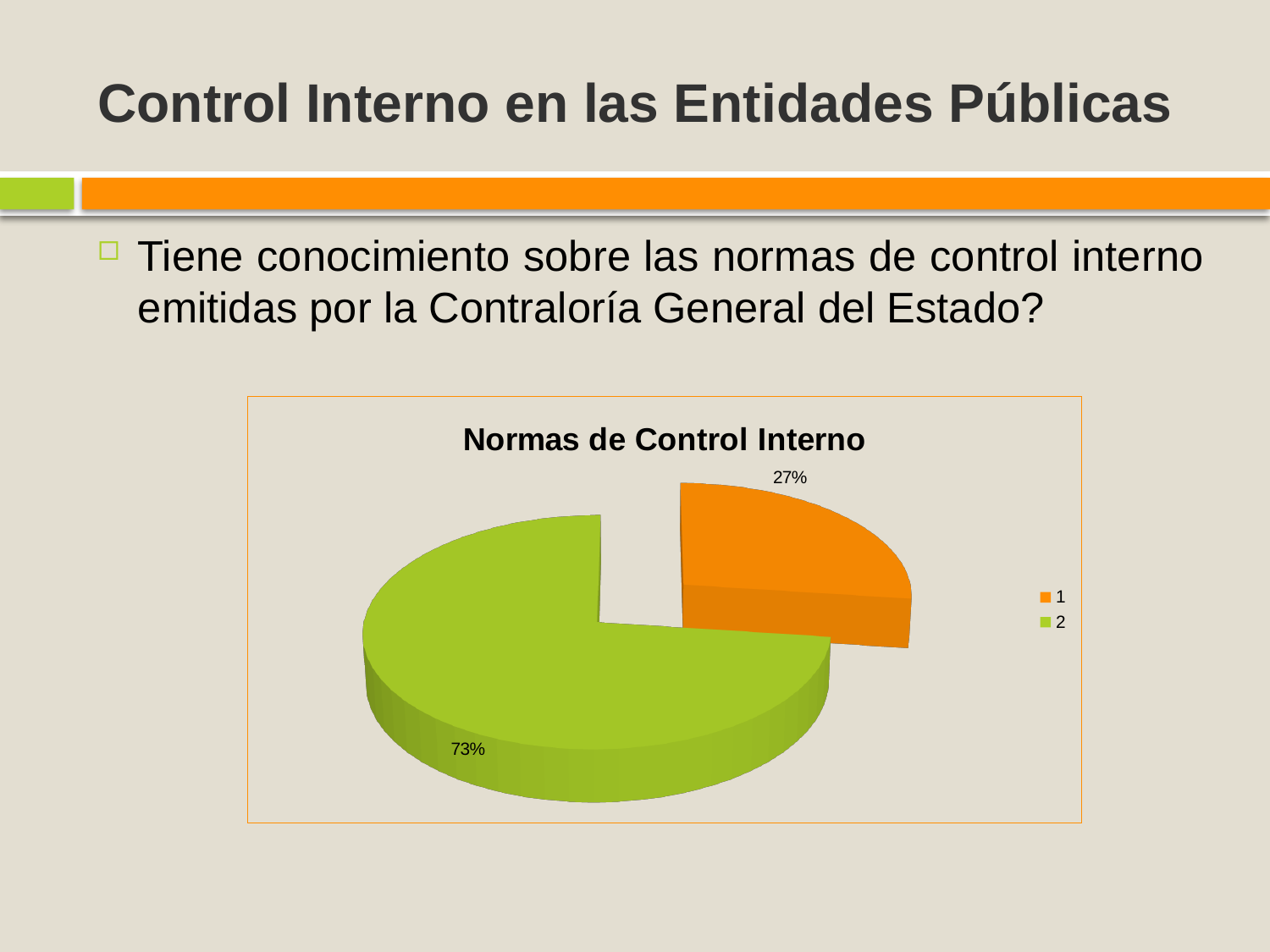

# Control Interno en las Entidades Públicas
Tiene conocimiento sobre las normas de control interno emitidas por la Contraloría General del Estado?

[unsupported chart]